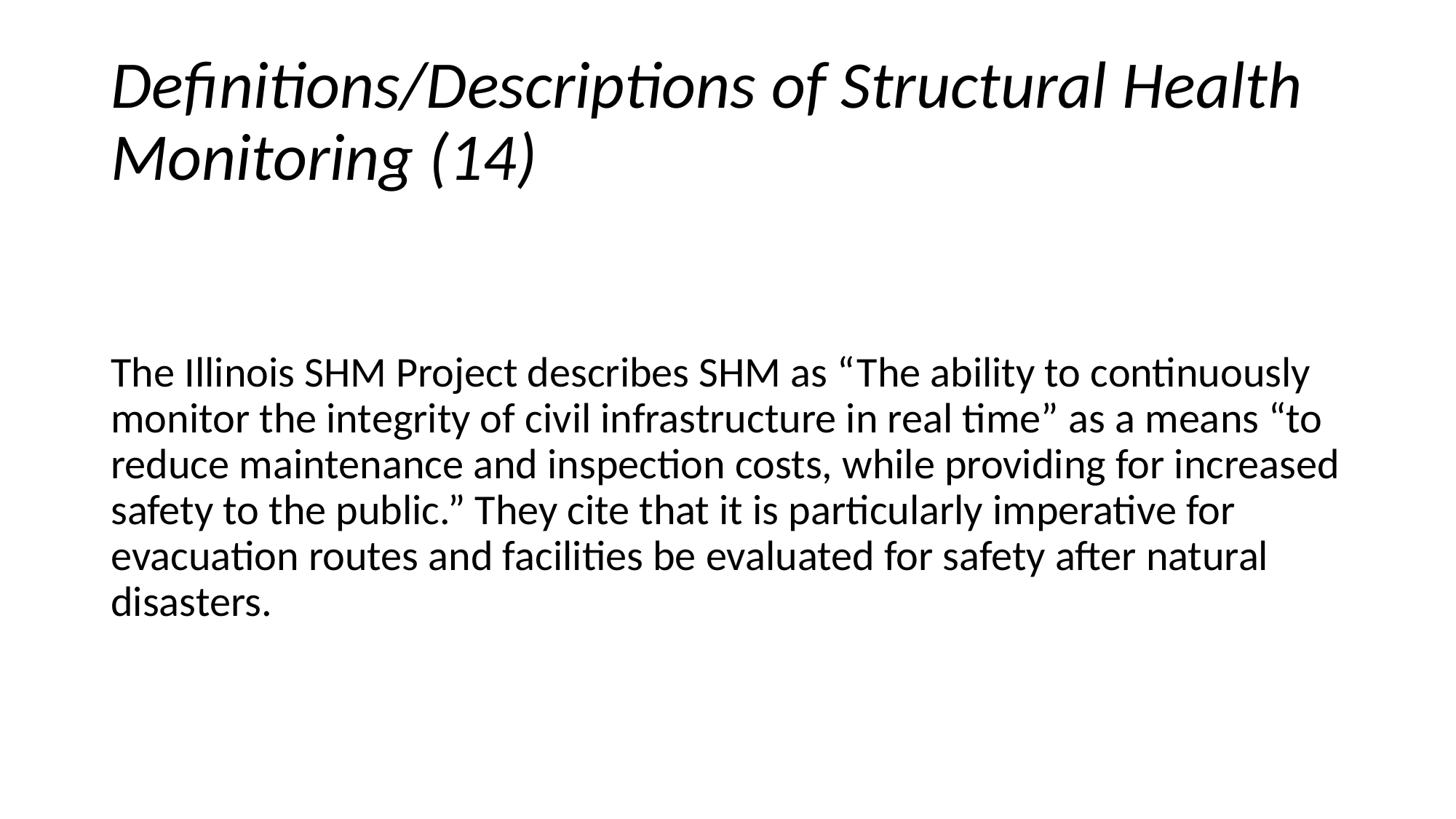

# Definitions/Descriptions of Structural Health Monitoring (14)

The Illinois SHM Project describes SHM as “The ability to continuously monitor the integrity of civil infrastructure in real time” as a means “to reduce maintenance and inspection costs, while providing for increased safety to the public.” They cite that it is particularly imperative for evacuation routes and facilities be evaluated for safety after natural disasters.